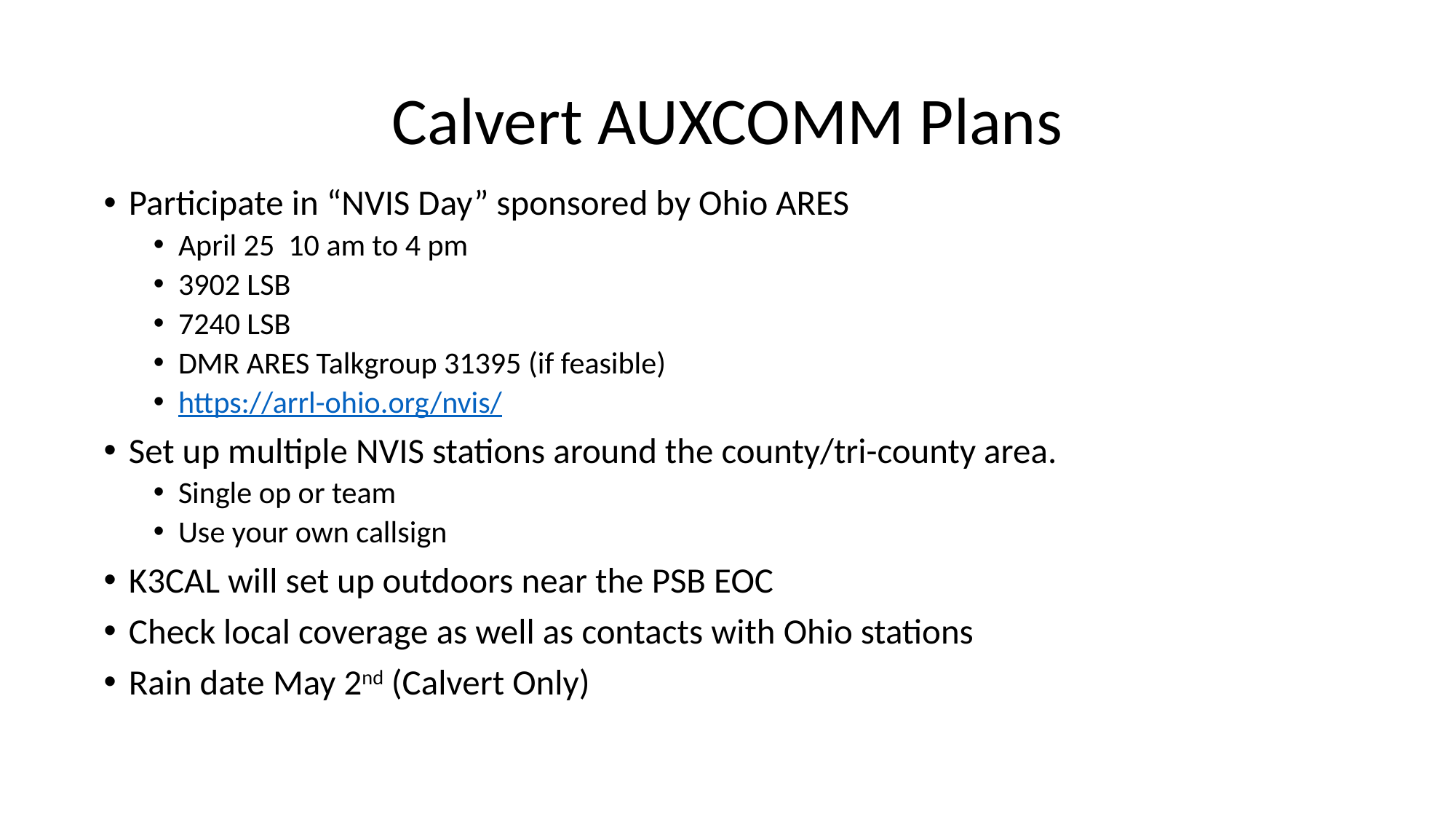

# Calvert AUXCOMM Plans
Participate in “NVIS Day” sponsored by Ohio ARES
April 25  10 am to 4 pm
3902 LSB
7240 LSB
DMR ARES Talkgroup 31395 (if feasible)
https://arrl-ohio.org/nvis/
Set up multiple NVIS stations around the county/tri-county area.
Single op or team
Use your own callsign
K3CAL will set up outdoors near the PSB EOC
Check local coverage as well as contacts with Ohio stations
Rain date May 2nd (Calvert Only)